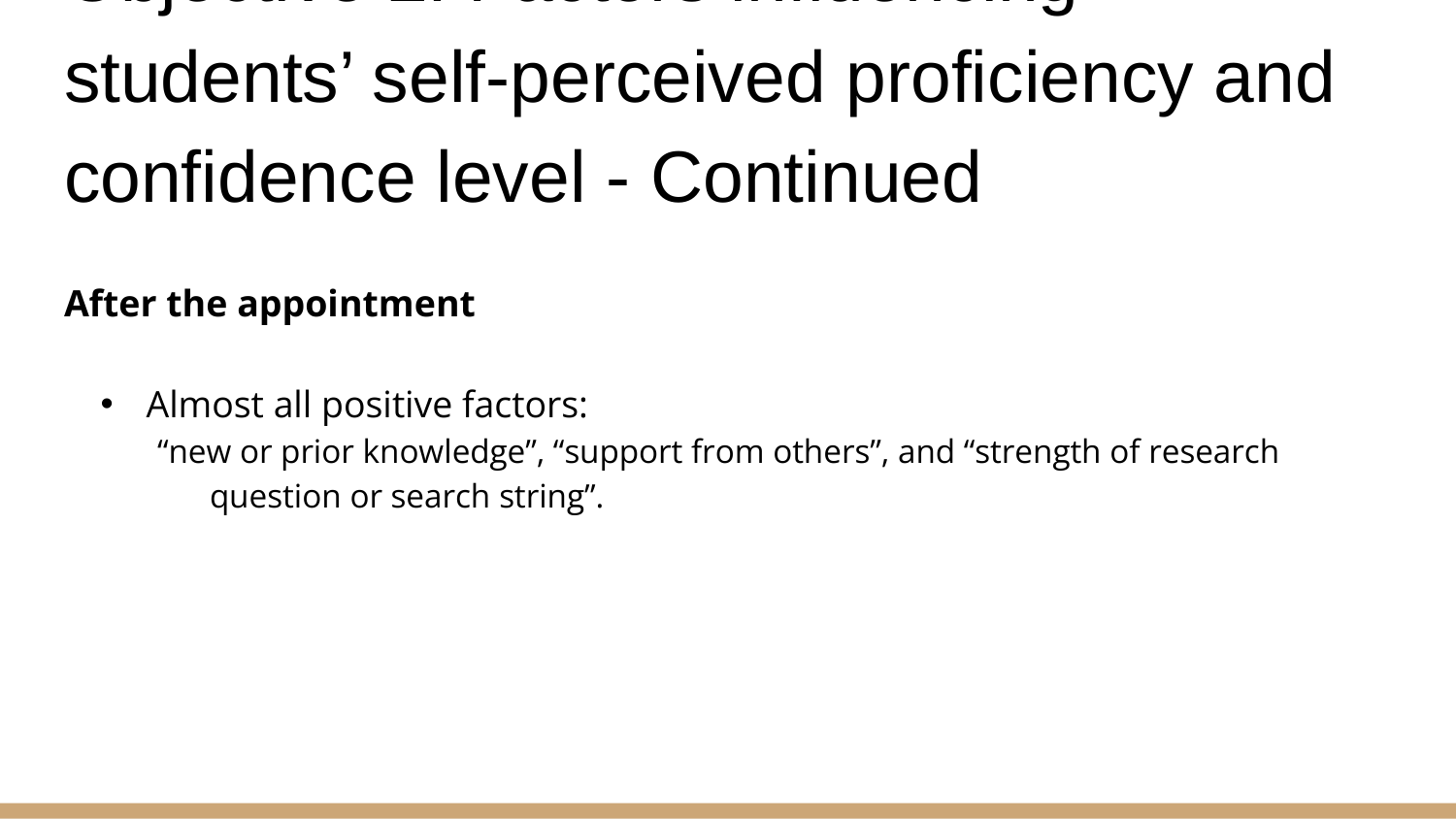

# Objective 2: Factors influencing students’ self-perceived proficiency and confidence level - Continued

After the appointment

Almost all positive factors:
“new or prior knowledge”, “support from others”, and “strength of research question or search string”.